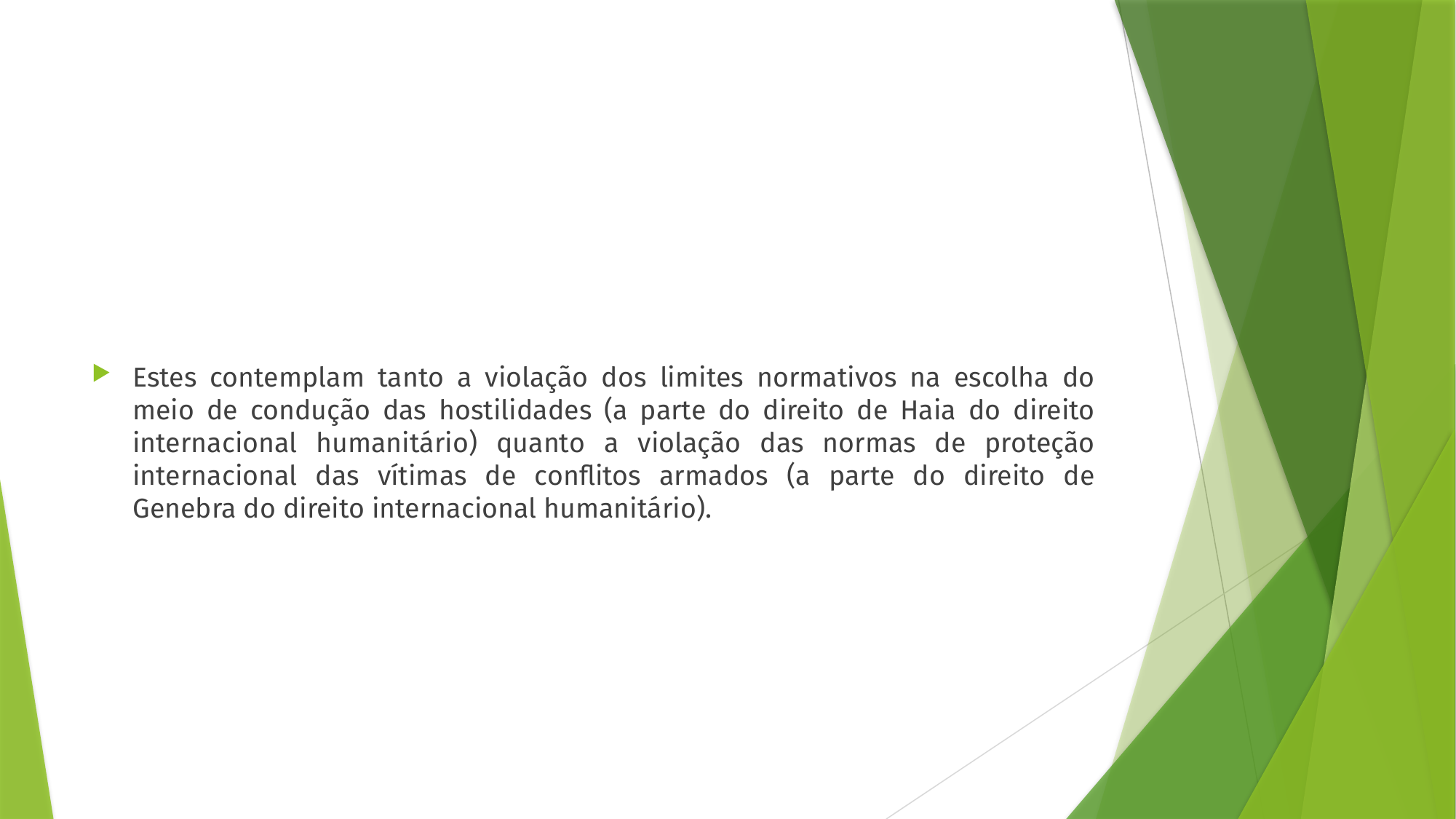

#

Estes contemplam tanto a violação dos limites normativos na escolha do meio de condução das hostilidades (a parte do direito de Haia do direito internacional humanitário) quanto a violação das normas de proteção internacional das vítimas de conflitos armados (a parte do direito de Genebra do direito internacional humanitário).